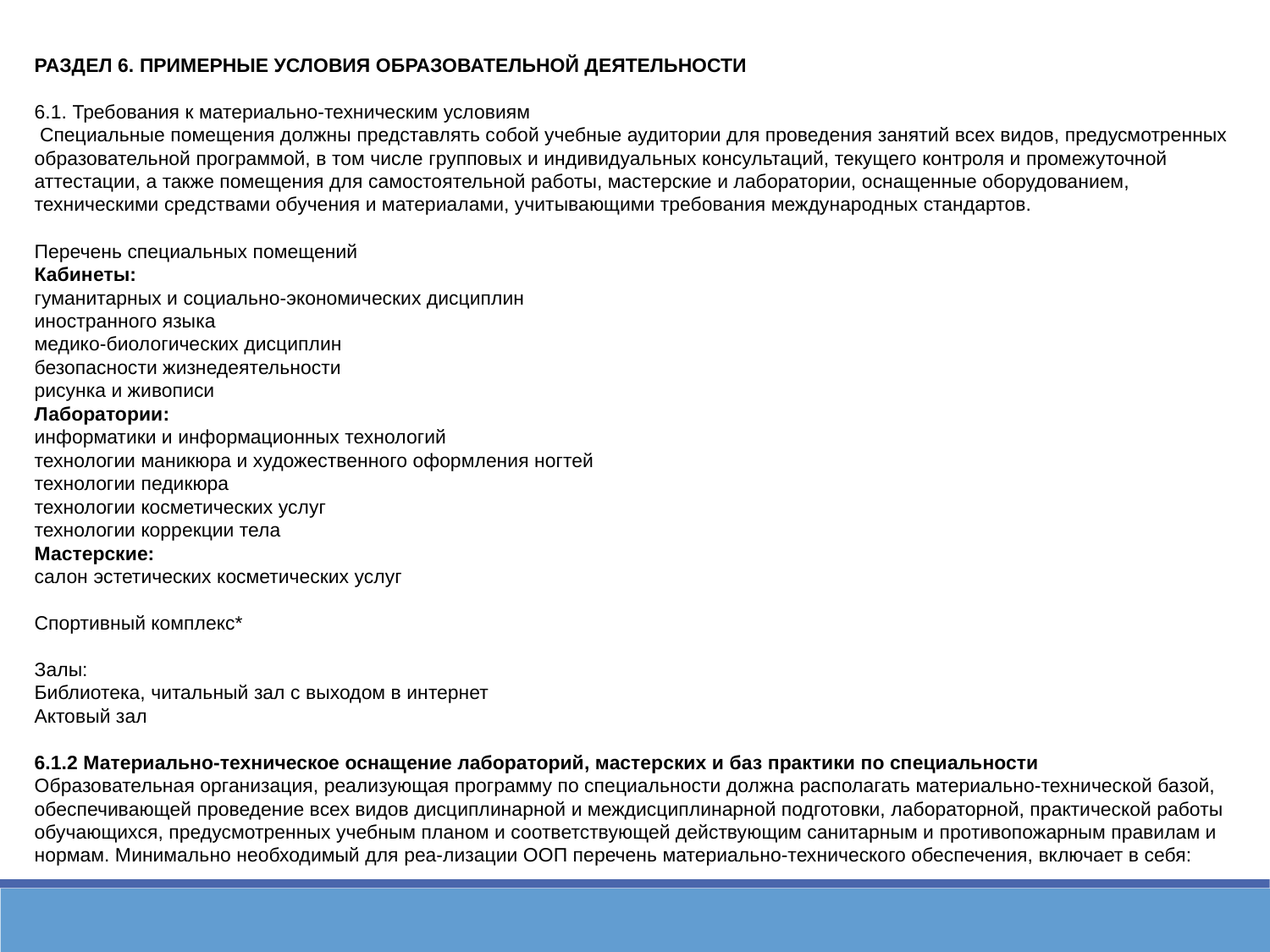

РАЗДЕЛ 6. ПРИМЕРНЫЕ УСЛОВИЯ ОБРАЗОВАТЕЛЬНОЙ ДЕЯТЕЛЬНОСТИ

6.1. Требования к материально-техническим условиям
 Специальные помещения должны представлять собой учебные аудитории для проведения занятий всех видов, предусмотренных образовательной программой, в том числе групповых и индивидуальных консультаций, текущего контроля и промежуточной аттестации, а также помещения для самостоятельной работы, мастерские и лаборатории, оснащенные оборудованием, техническими средствами обучения и материалами, учитывающими требования международных стандартов.

Перечень специальных помещений
Кабинеты:
гуманитарных и социально-экономических дисциплин
иностранного языка
медико-биологических дисциплин
безопасности жизнедеятельности
рисунка и живописи
Лаборатории:
информатики и информационных технологий
технологии маникюра и художественного оформления ногтей
технологии педикюра
технологии косметических услуг
технологии коррекции тела
Мастерские:
салон эстетических косметических услуг

Спортивный комплекс*

Залы:
Библиотека, читальный зал с выходом в интернет
Актовый зал

6.1.2 Материально-техническое оснащение лабораторий, мастерских и баз практики по специальности
Образовательная организация, реализующая программу по специальности должна располагать материально-технической базой, обеспечивающей проведение всех видов дисциплинарной и междисциплинарной подготовки, лабораторной, практической работы обучающихся, предусмотренных учебным планом и соответствующей действующим санитарным и противопожарным правилам и нормам. Минимально необходимый для реа-лизации ООП перечень материально-технического обеспечения, включает в себя: